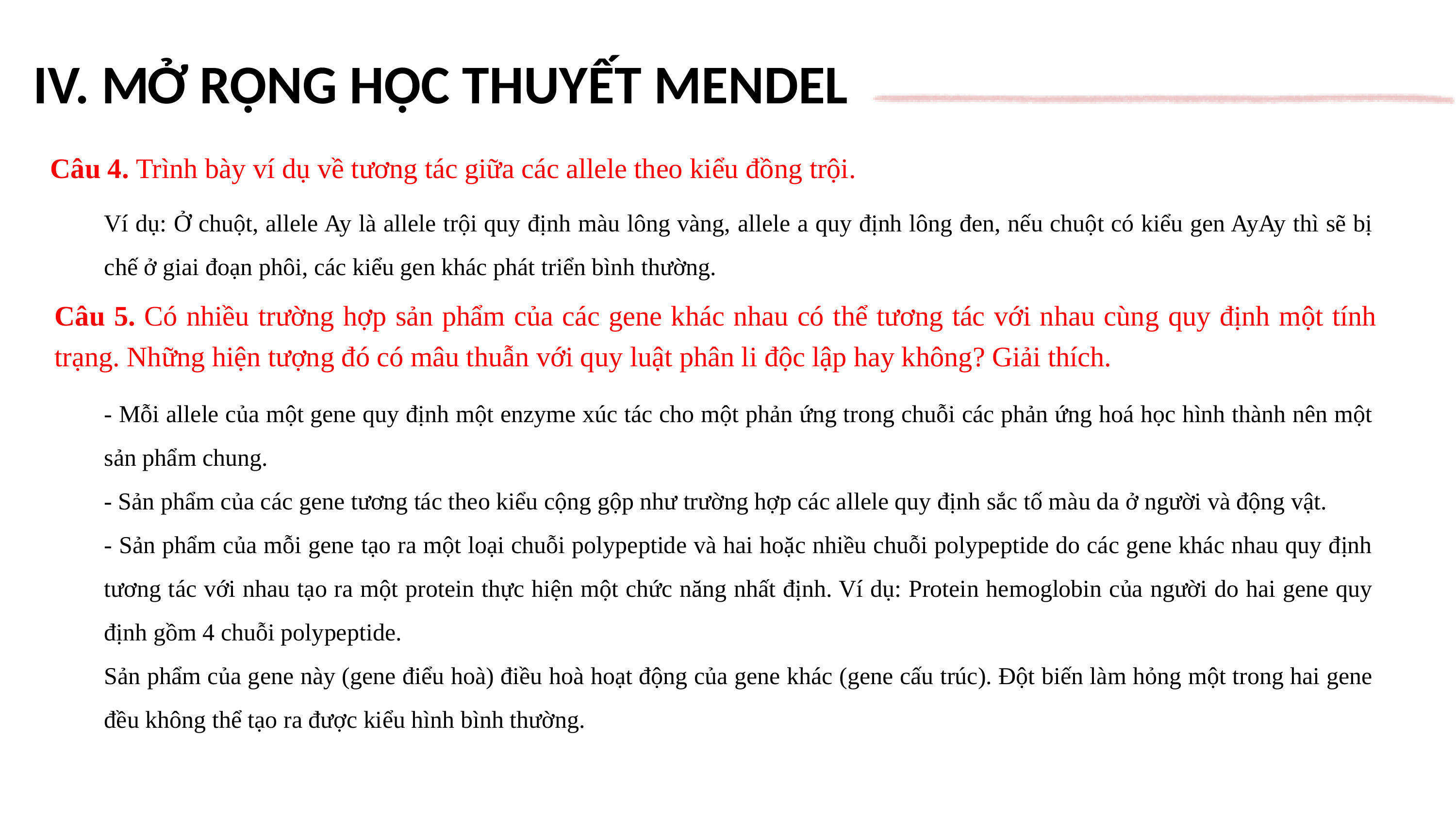

IV. MỞ RỘNG HỌC THUYẾT MENDEL

Câu 4. Trình bày ví dụ về tương tác giữa các allele theo kiểu đồng trội.
Ví dụ: Ở chuột, allele Ay là allele trội quy định màu lông vàng, allele a quy định lông đen, nếu chuột có kiểu gen AyAy thì sẽ bị chế ở giai đoạn phôi, các kiểu gen khác phát triển bình thường.
Câu 5. Có nhiều trường hợp sản phẩm của các gene khác nhau có thể tương tác với nhau cùng quy định một tính trạng. Những hiện tượng đó có mâu thuẫn với quy luật phân li độc lập hay không? Giải thích.
- Mỗi allele của một gene quy định một enzyme xúc tác cho một phản ứng trong chuỗi các phản ứng hoá học hình thành nên một sản phẩm chung.
- Sản phẩm của các gene tương tác theo kiểu cộng gộp như trường hợp các allele quy định sắc tố màu da ở người và động vật.
- Sản phẩm của mỗi gene tạo ra một loại chuỗi polypeptide và hai hoặc nhiều chuỗi polypeptide do các gene khác nhau quy định tương tác với nhau tạo ra một protein thực hiện một chức năng nhất định. Ví dụ: Protein hemoglobin của người do hai gene quy định gồm 4 chuỗi polypeptide.
Sản phẩm của gene này (gene điểu hoà) điều hoà hoạt động của gene khác (gene cấu trúc). Đột biến làm hỏng một trong hai gene đều không thể tạo ra được kiểu hình bình thường.